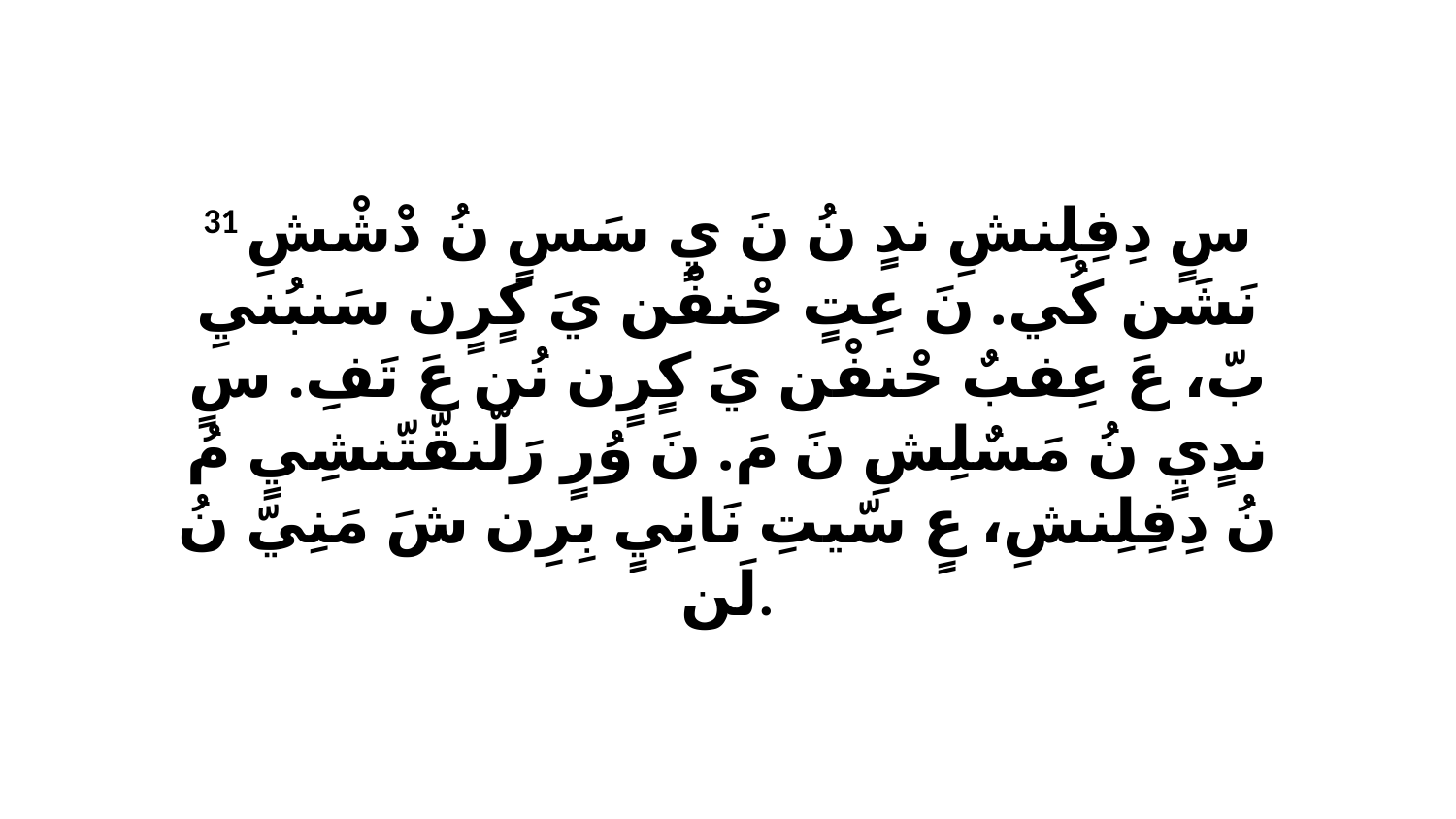

31 سٍ دِفِلِنشِ ندٍ نُ نَ يٍ سَسٍ نُ دْشْشِ نَشَن كُي. نَ عِتٍ حْنفْن يَ كٍرٍن سَنبُنيِ بّ، عَ عِفبٌ حْنفْن يَ كٍرٍن نُن عَ تَفِ. سٍ ندٍيٍ نُ مَسٌلِشِ نَ مَ. نَ وُرٍ رَلّنقّتّنشِيٍ مُ نُ دِفِلِنشِ، عٍ سّيتِ نَانِيٍ بِرِن شَ مَنِيّ نُ لَن.